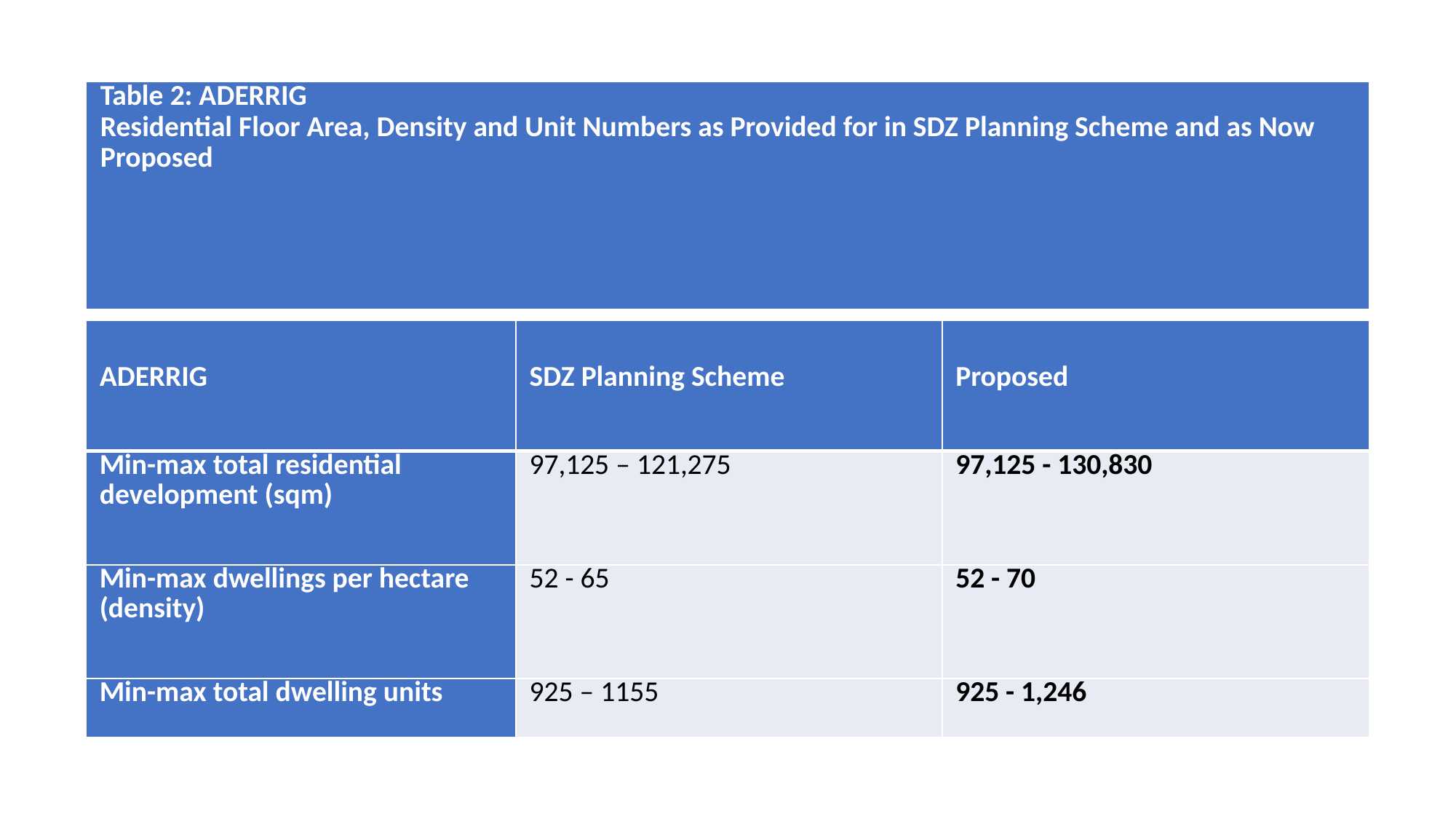

| Table 2: ADERRIG Residential Floor Area, Density and Unit Numbers as Provided for in SDZ Planning Scheme and as Now Proposed |
| --- |
| ADERRIG | SDZ Planning Scheme | Proposed |
| --- | --- | --- |
| Min-max total residential development (sqm) | 97,125 – 121,275 | 97,125 - 130,830 |
| Min-max dwellings per hectare (density) | 52 - 65 | 52 - 70 |
| Min-max total dwelling units | 925 – 1155 | 925 - 1,246 |